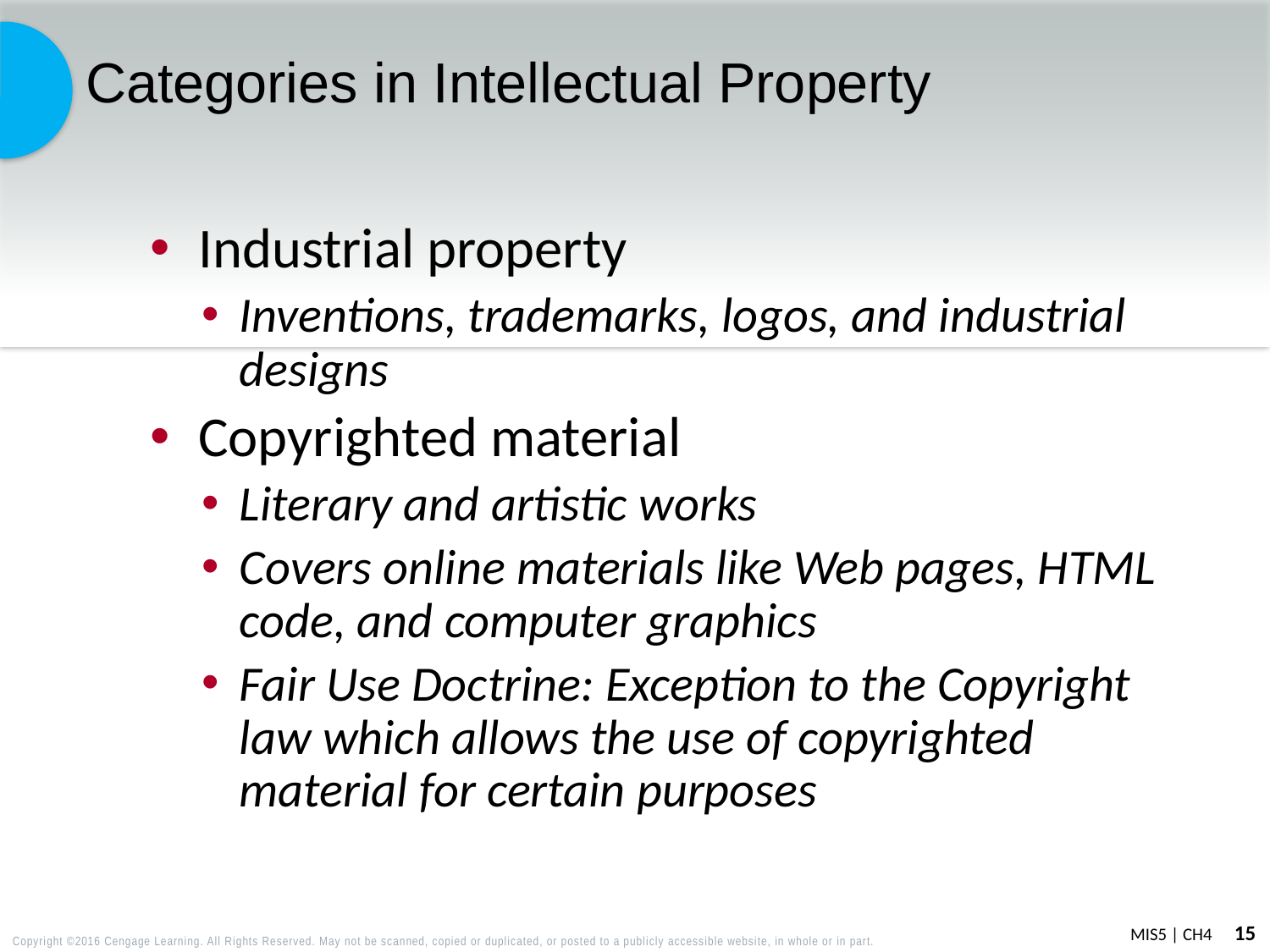

# Categories in Intellectual Property
Industrial property
Inventions, trademarks, logos, and industrial designs
Copyrighted material
Literary and artistic works
Covers online materials like Web pages, HTML code, and computer graphics
Fair Use Doctrine: Exception to the Copyright law which allows the use of copyrighted material for certain purposes